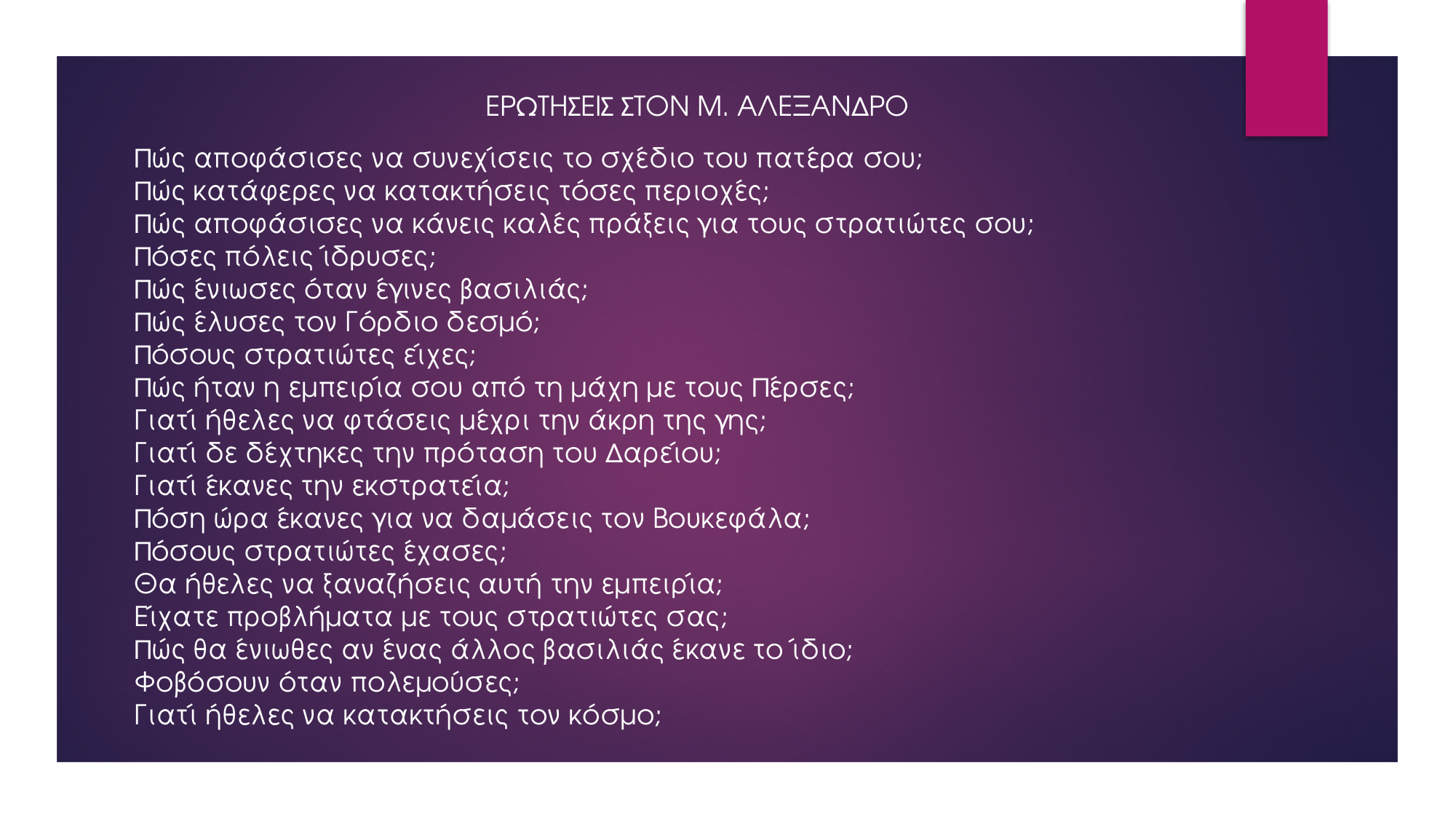

ΕΡΩΤΗΣΕΙΣ ΣΤΟΝ Μ. ΑΛΕΞΑΝΔΡΟ
Πώς αποφάσισες να συνεχίσεις το σχέδιο του πατέρα σου;
Πώς κατάφερες να κατακτήσεις τόσες περιοχές;
Πώς αποφάσισες να κάνεις καλές πράξεις για τους στρατιώτες σου;
Πόσες πόλεις ίδρυσες;
Πώς ένιωσες όταν έγινες βασιλιάς;
Πώς έλυσες τον Γόρδιο δεσμό;
Πόσους στρατιώτες είχες;
Πώς ήταν η εμπειρία σου από τη μάχη με τους Πέρσες;
Γιατί ήθελες να φτάσεις μέχρι την άκρη της γης;
Γιατί δε δέχτηκες την πρόταση του Δαρείου;
Γιατί έκανες την εκστρατεία;
Πόση ώρα έκανες για να δαμάσεις τον Βουκεφάλα;
Πόσους στρατιώτες έχασες;
Θα ήθελες να ξαναζήσεις αυτή την εμπειρία;
Είχατε προβλήματα με τους στρατιώτες σας;
Πώς θα ένιωθες αν ένας άλλος βασιλιάς έκανε το ίδιο;
Φοβόσουν όταν πολεμούσες;
Γιατί ήθελες να κατακτήσεις τον κόσμο;